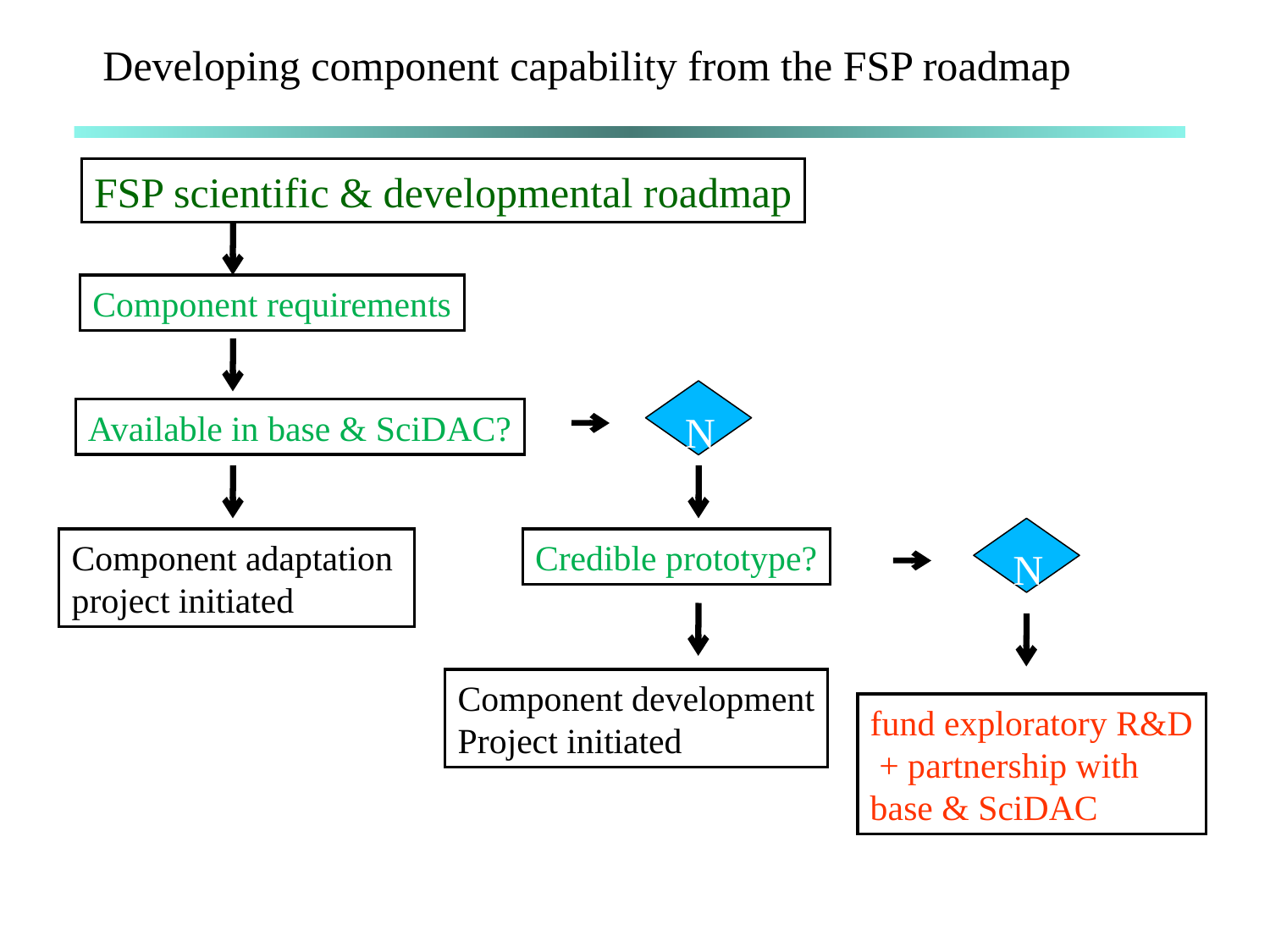

Developing component capability from the FSP roadmap

FSP scientific & developmental roadmap
Component requirements
Available in base & SciDAC?
Component adaptation
project initiated
Credible prototype?
Component development
Project initiated
fund exploratory R&D
 + partnership with
base & SciDAC
N
N